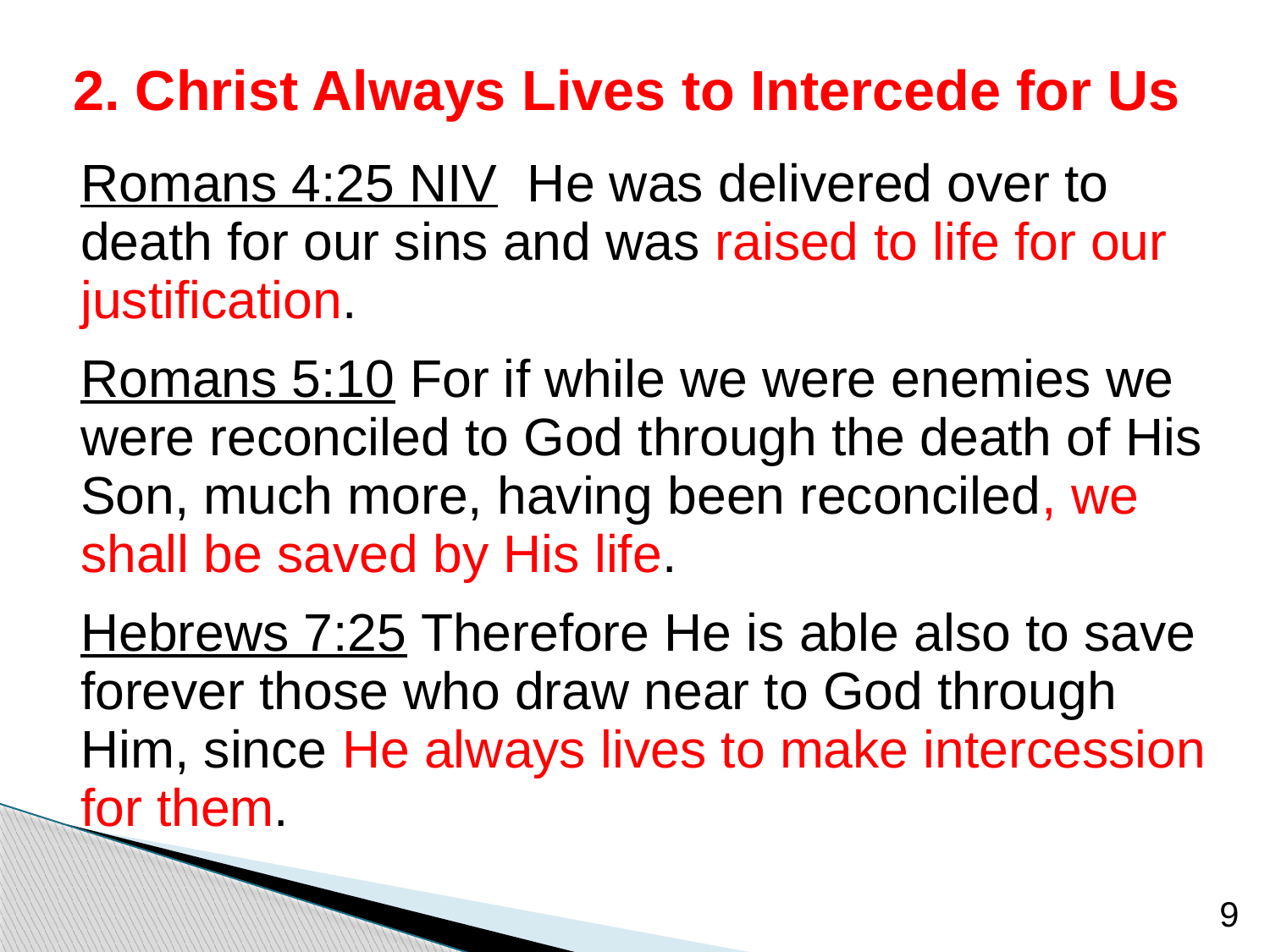

# 2. Christ Always Lives to Intercede for Us
Romans 4:25 NIV  He was delivered over to death for our sins and was raised to life for our justification.
Romans 5:10 For if while we were enemies we were reconciled to God through the death of His Son, much more, having been reconciled, we shall be saved by His life.
Hebrews 7:25 Therefore He is able also to save forever those who draw near to God through Him, since He always lives to make intercession for them.
9